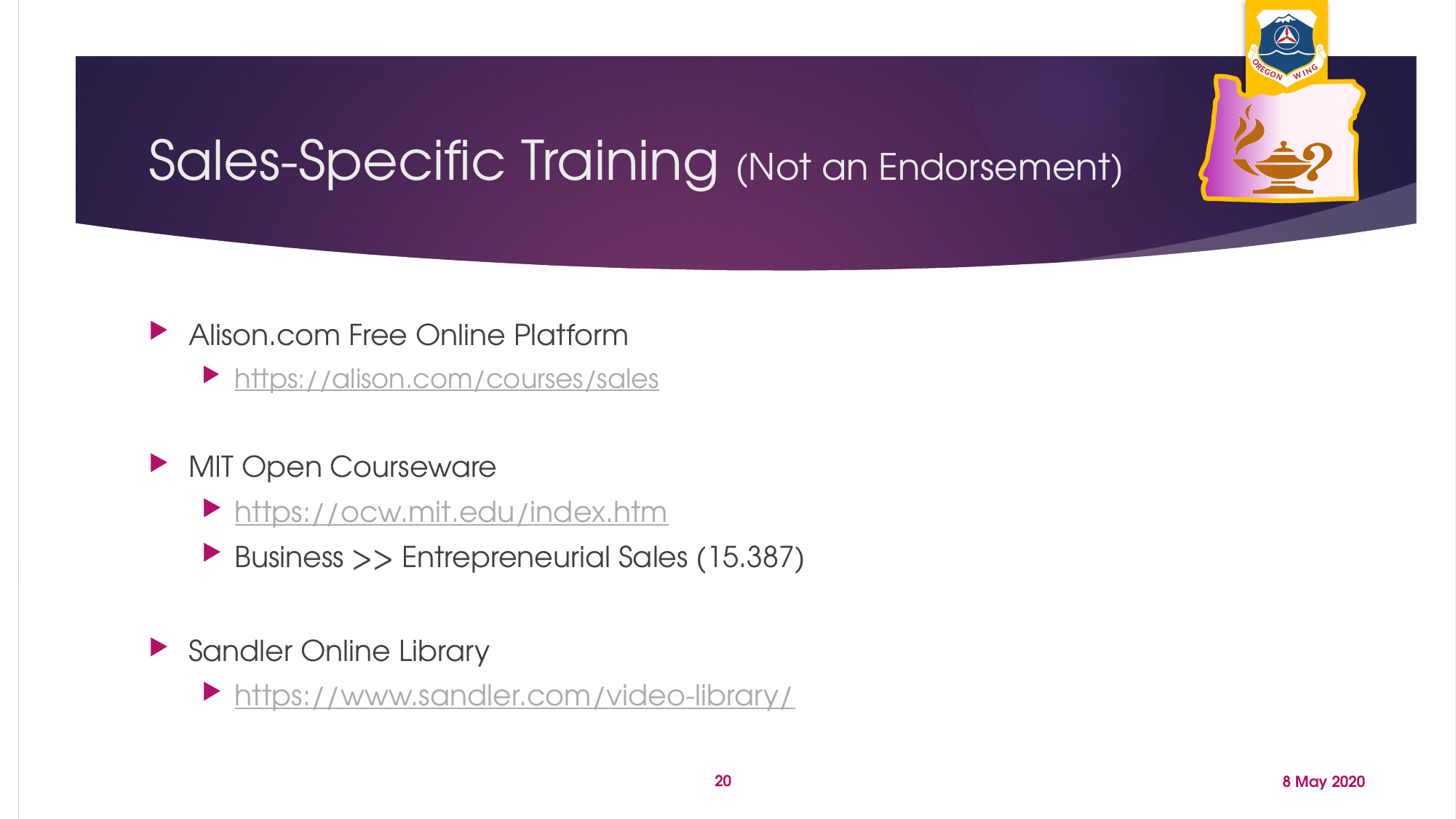

# Sales-Specific Training (Not an Endorsement)
Alison.com Free Online Platform
https://alison.com/courses/sales

MIT Open Courseware
https://ocw.mit.edu/index.htm
Business >> Entrepreneurial Sales (15.387)

Sandler Online Library
https://www.sandler.com/video-library/